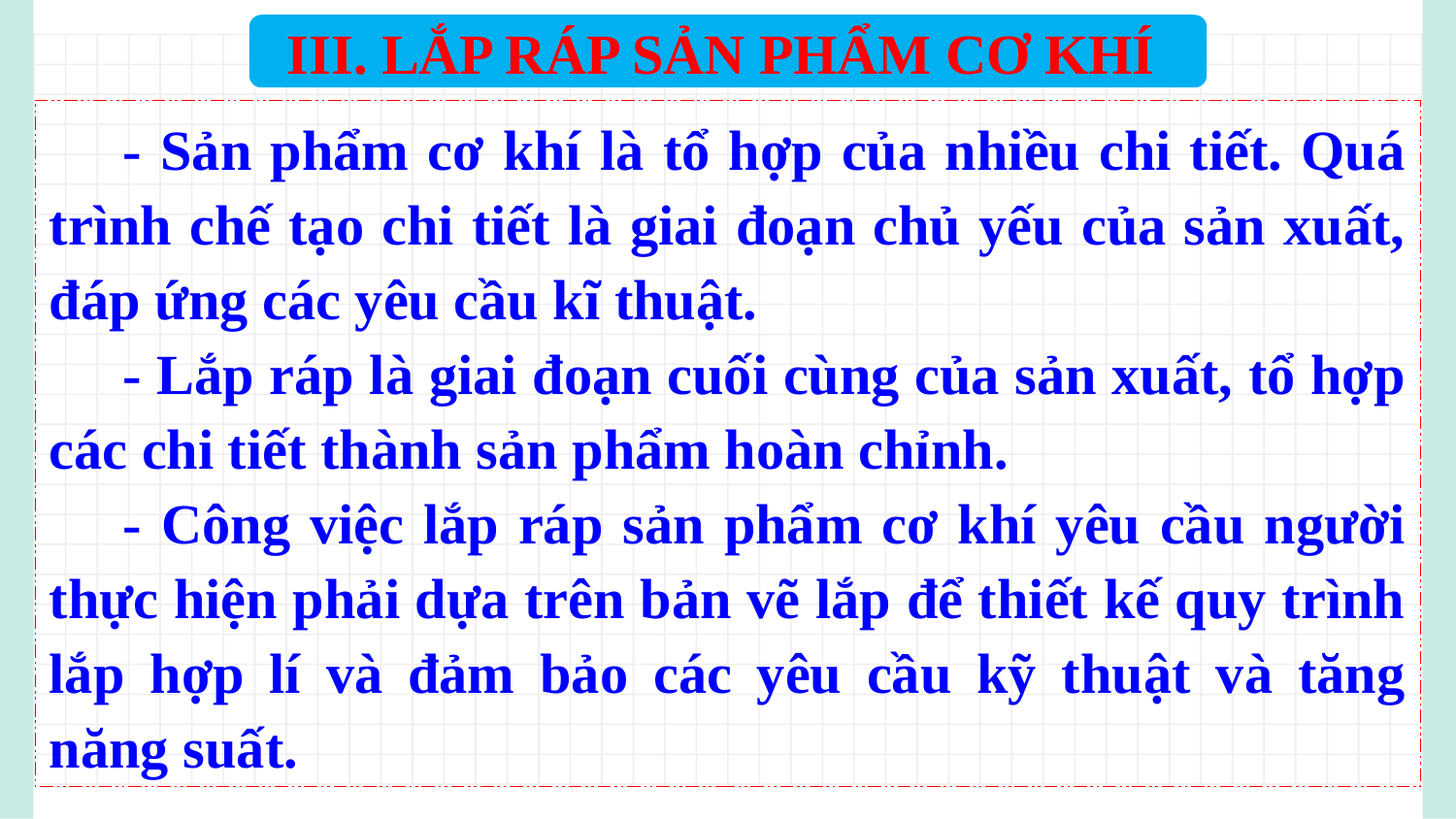

III. LẮP RÁP SẢN PHẨM CƠ KHÍ
	- Sản phẩm cơ khí là tổ hợp của nhiều chi tiết. Quá trình chế tạo chi tiết là giai đoạn chủ yếu của sản xuất, đáp ứng các yêu cầu kĩ thuật.
	- Lắp ráp là giai đoạn cuối cùng của sản xuất, tổ hợp các chi tiết thành sản phẩm hoàn chỉnh.
	- Công việc lắp ráp sản phẩm cơ khí yêu cầu người thực hiện phải dựa trên bản vẽ lắp để thiết kế quy trình lắp hợp lí và đảm bảo các yêu cầu kỹ thuật và tăng năng suất.